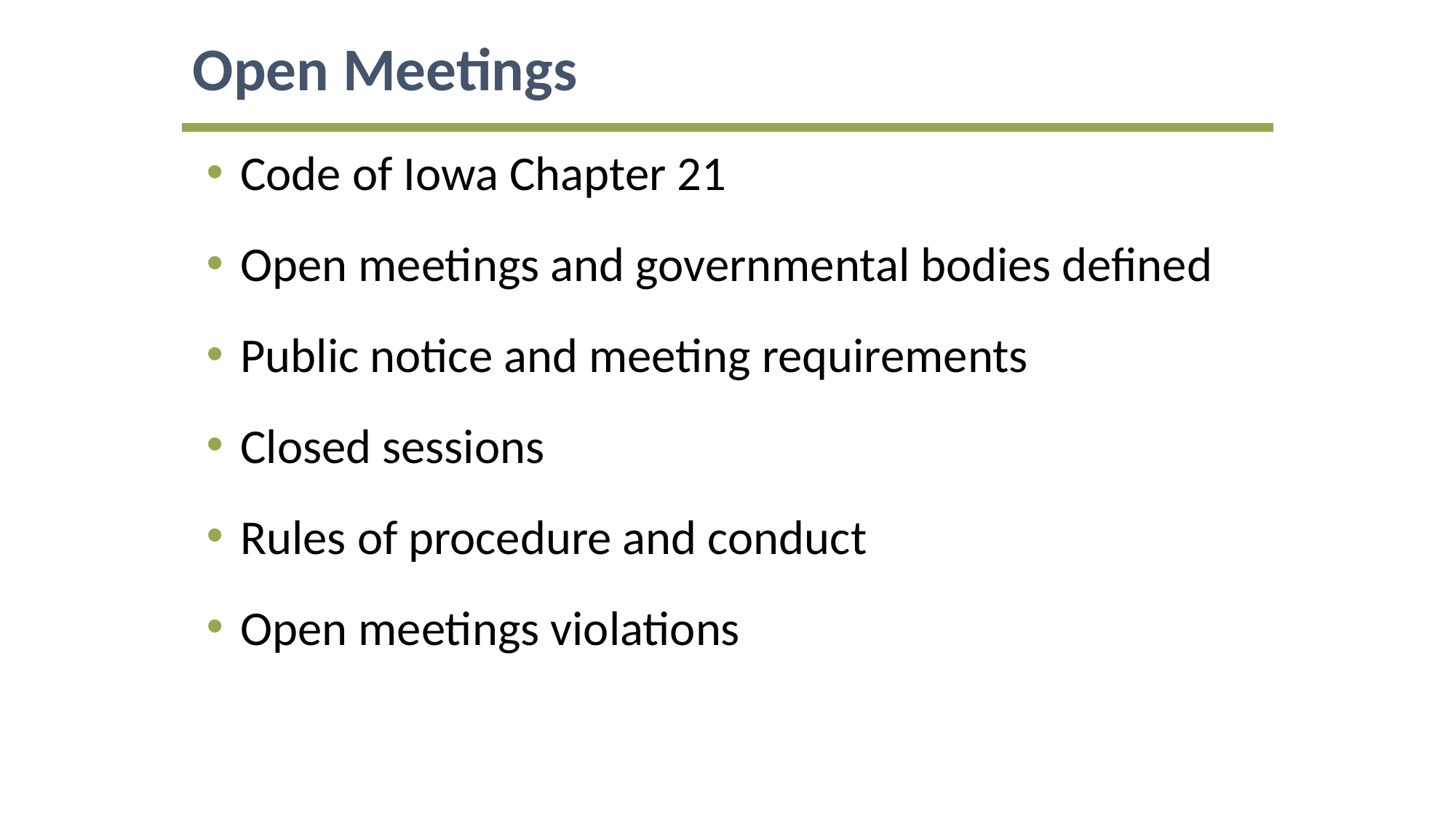

Open Meetings
Code of Iowa Chapter 21

Open meetings and governmental bodies defined

Public notice and meeting requirements

Closed sessions

Rules of procedure and conduct

Open meetings violations